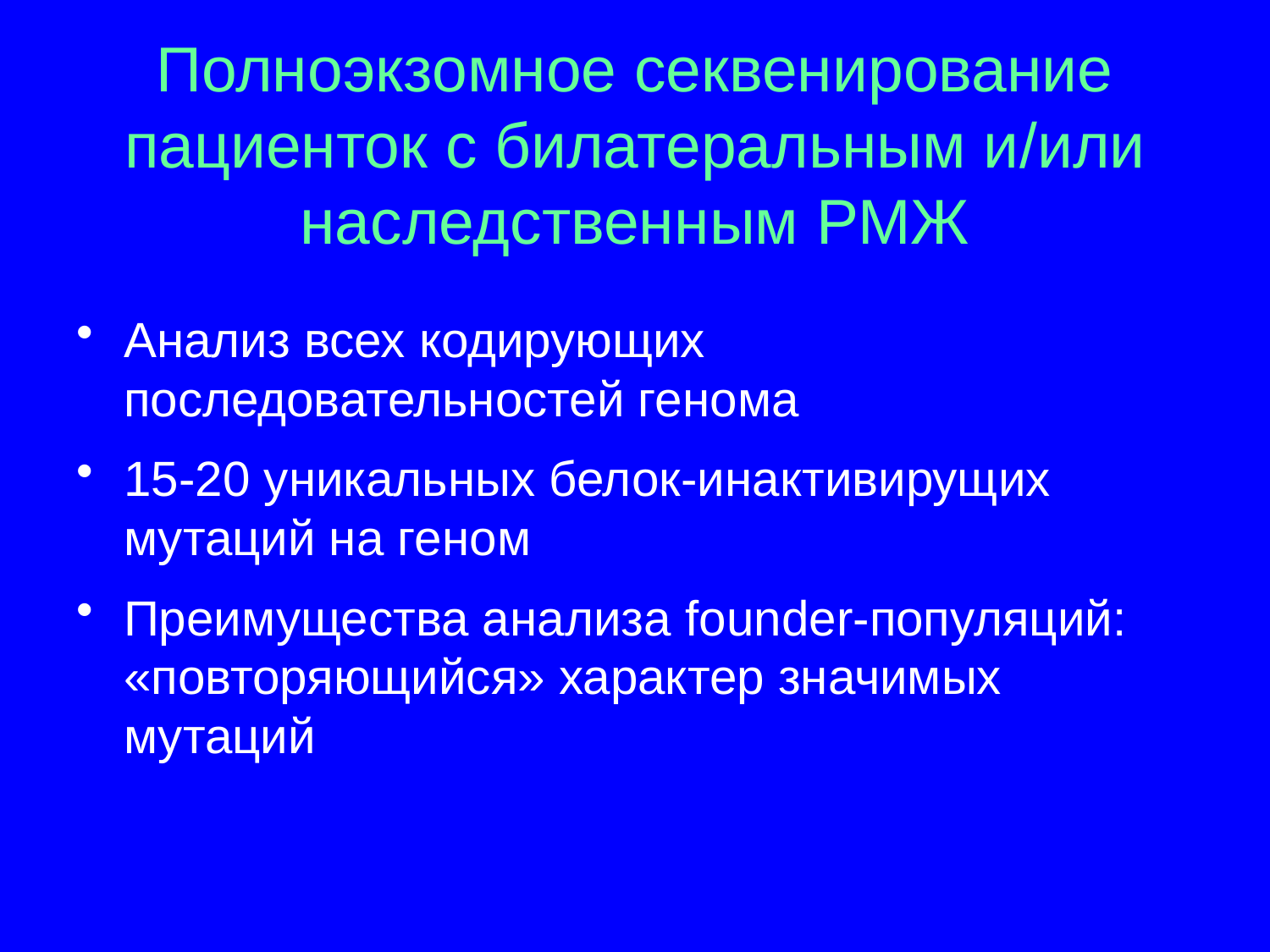

# Полноэкзомное секвенирование пациенток с билатеральным и/или наследственным РМЖ
Анализ всех кодирующих последовательностей генома
15-20 уникальных белок-инактивирущих мутаций на геном
Преимущества анализа founder-популяций: «повторяющийся» характер значимых мутаций